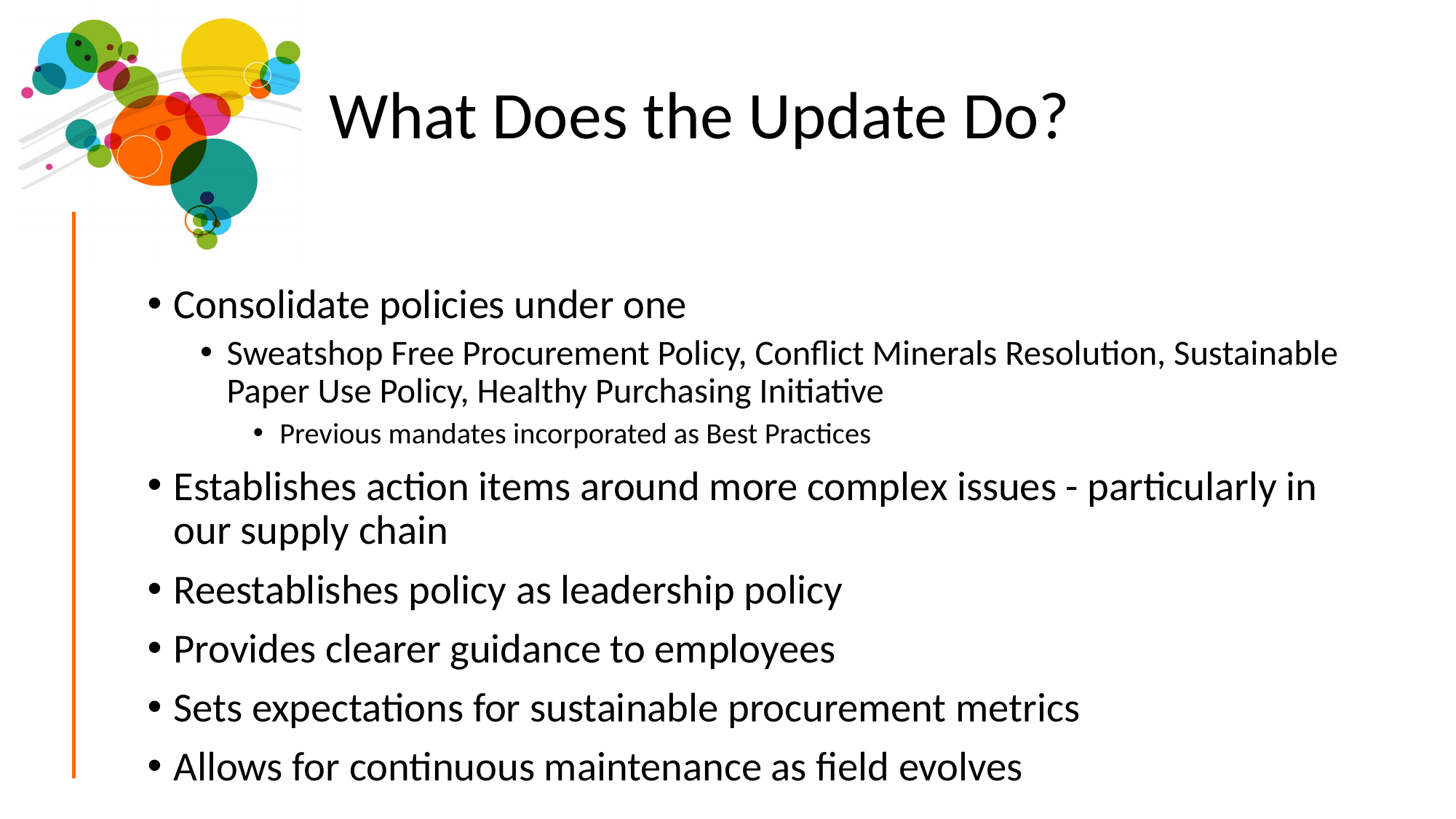

# What Does the Update Do?
Consolidate policies under one
Sweatshop Free Procurement Policy, Conflict Minerals Resolution, Sustainable Paper Use Policy, Healthy Purchasing Initiative
Previous mandates incorporated as Best Practices
Establishes action items around more complex issues - particularly in our supply chain
Reestablishes policy as leadership policy
Provides clearer guidance to employees
Sets expectations for sustainable procurement metrics
Allows for continuous maintenance as field evolves